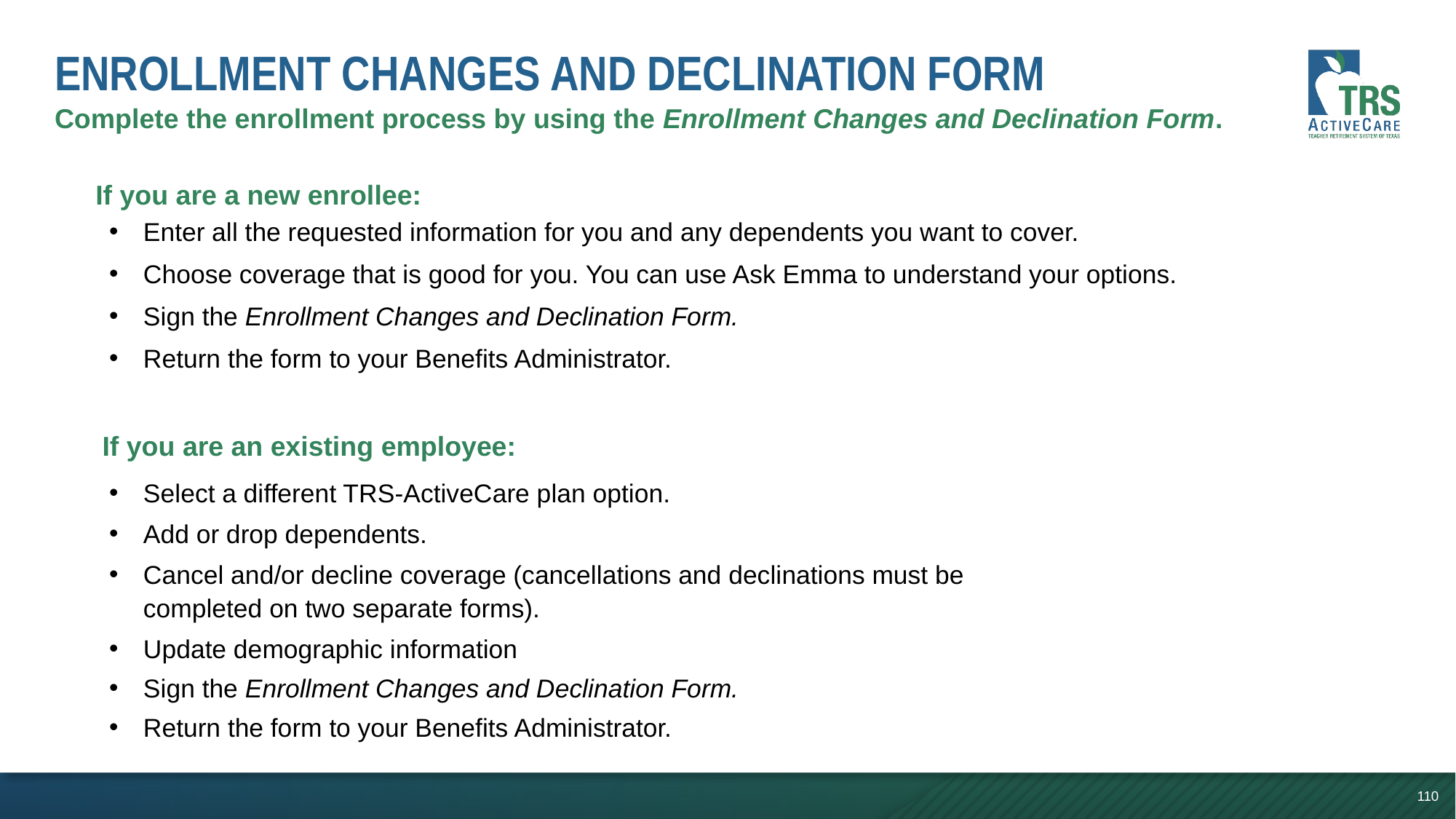

# Enrollment changes and declination form
Complete the enrollment process by using the Enrollment Changes and Declination Form.

	If you are a new enrollee:
Enter all the requested information for you and any dependents you want to cover.
Choose coverage that is good for you. You can use Ask Emma to understand your options.
Sign the Enrollment Changes and Declination Form.
Return the form to your Benefits Administrator.

If you are an existing employee:
Select a different TRS-ActiveCare plan option.
Add or drop dependents.
Cancel and/or decline coverage (cancellations and declinations must be
completed on two separate forms).
Update demographic information
Sign the Enrollment Changes and Declination Form.
Return the form to your Benefits Administrator.

110